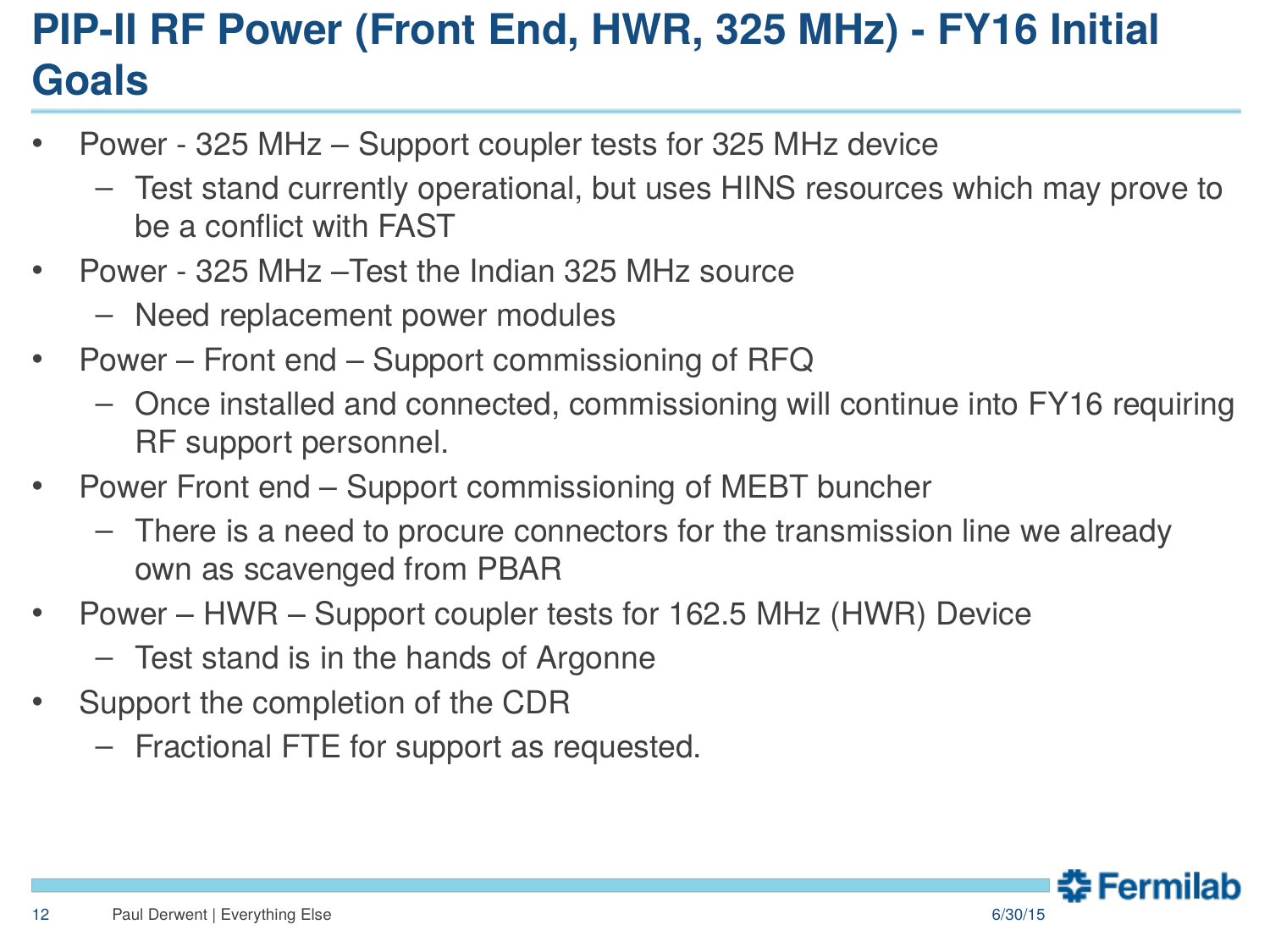

# PIP-II RF Power (Front End, HWR, 325 MHz) - FY16 Initial Goals
Power - 325 MHz – Support coupler tests for 325 MHz device
Test stand currently operational, but uses HINS resources which may prove to be a conflict with FAST
Power - 325 MHz –Test the Indian 325 MHz source
Need replacement power modules
Power – Front end – Support commissioning of RFQ
Once installed and connected, commissioning will continue into FY16 requiring RF support personnel.
Power Front end – Support commissioning of MEBT buncher
There is a need to procure connectors for the transmission line we already own as scavenged from PBAR
Power – HWR – Support coupler tests for 162.5 MHz (HWR) Device
Test stand is in the hands of Argonne
Support the completion of the CDR
Fractional FTE for support as requested.

12
Paul Derwent | Everything Else
6/30/15